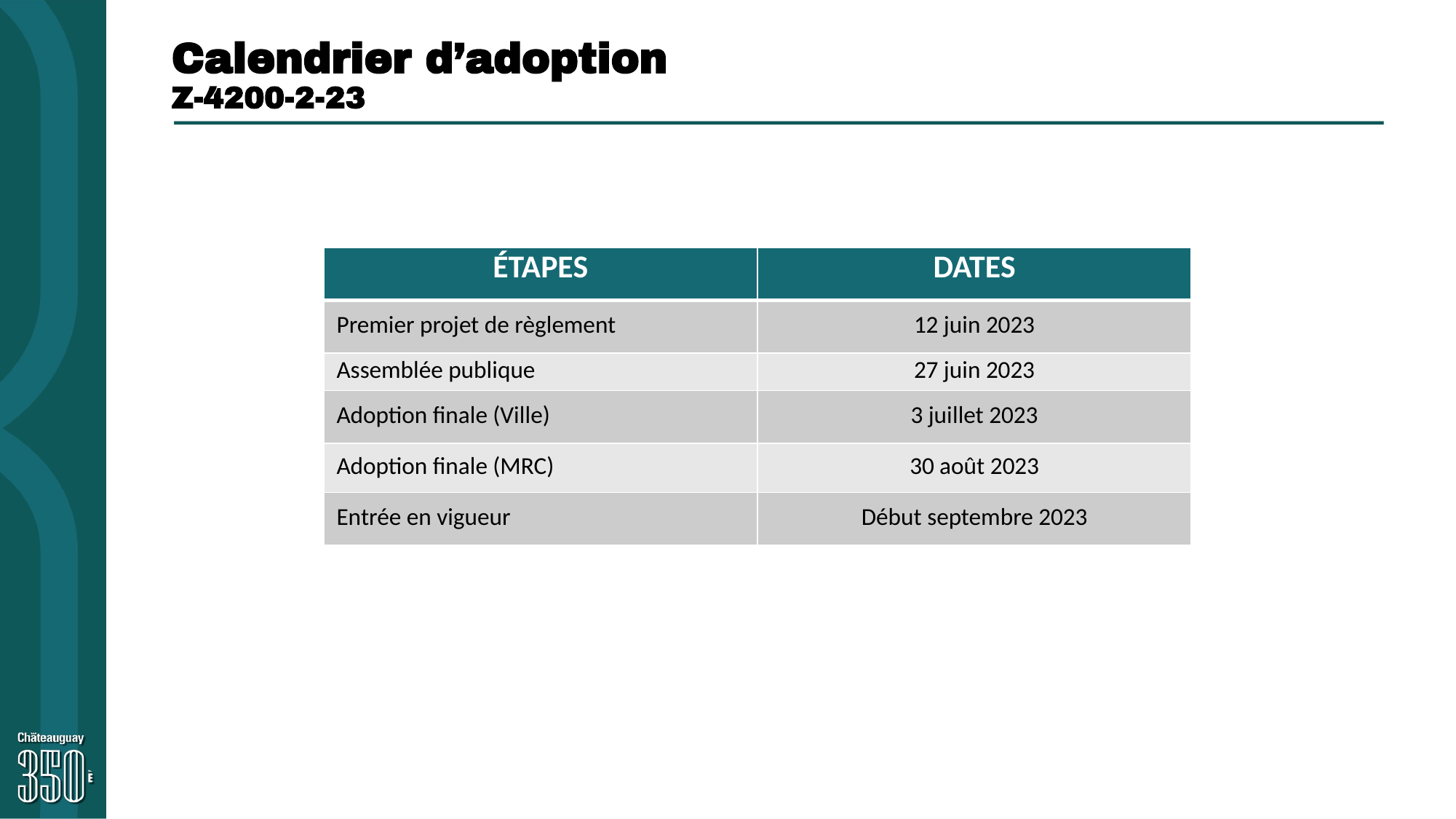

Calendrier d’adoption
Z-4200-2-23
| ÉTAPES | DATES |
| --- | --- |
| Premier projet de règlement | 12 juin 2023 |
| Assemblée publique | 27 juin 2023 |
| Adoption finale (Ville) | 3 juillet 2023 |
| Adoption finale (MRC) | 30 août 2023 |
| Entrée en vigueur | Début septembre 2023 |